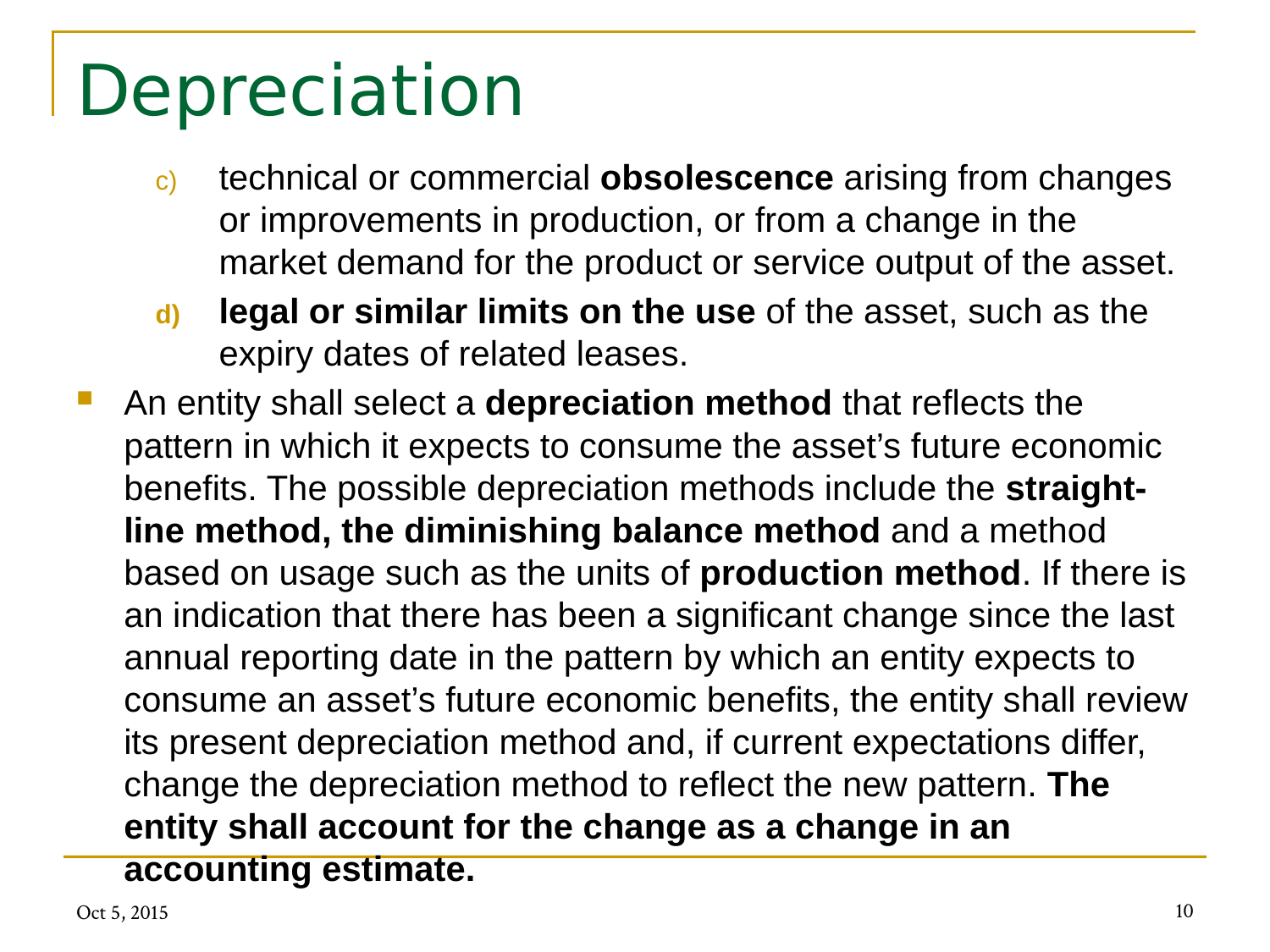

# Depreciation
technical or commercial obsolescence arising from changes or improvements in production, or from a change in the market demand for the product or service output of the asset.
legal or similar limits on the use of the asset, such as the expiry dates of related leases.
An entity shall select a depreciation method that reflects the pattern in which it expects to consume the asset’s future economic benefits. The possible depreciation methods include the straight-line method, the diminishing balance method and a method based on usage such as the units of production method. If there is an indication that there has been a significant change since the last annual reporting date in the pattern by which an entity expects to consume an asset’s future economic benefits, the entity shall review its present depreciation method and, if current expectations differ, change the depreciation method to reflect the new pattern. The entity shall account for the change as a change in an accounting estimate.

Oct 5, 2015
10